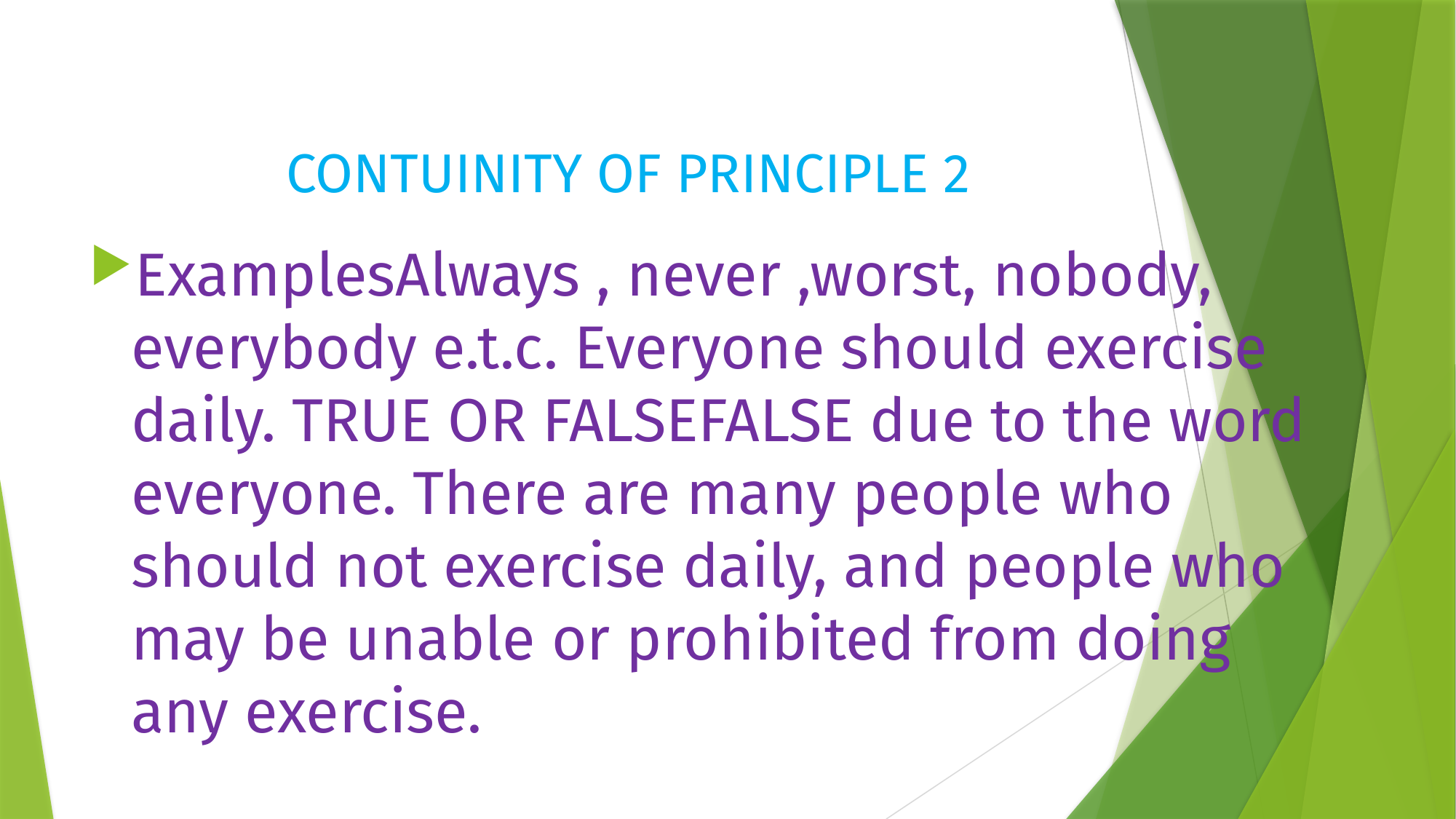

# CONTUINITY OF PRINCIPLE 2
ExamplesAlways , never ,worst, nobody, everybody e.t.c. Everyone should exercise daily. TRUE OR FALSEFALSE due to the word everyone. There are many people who should not exercise daily, and people who may be unable or prohibited from doing any exercise.